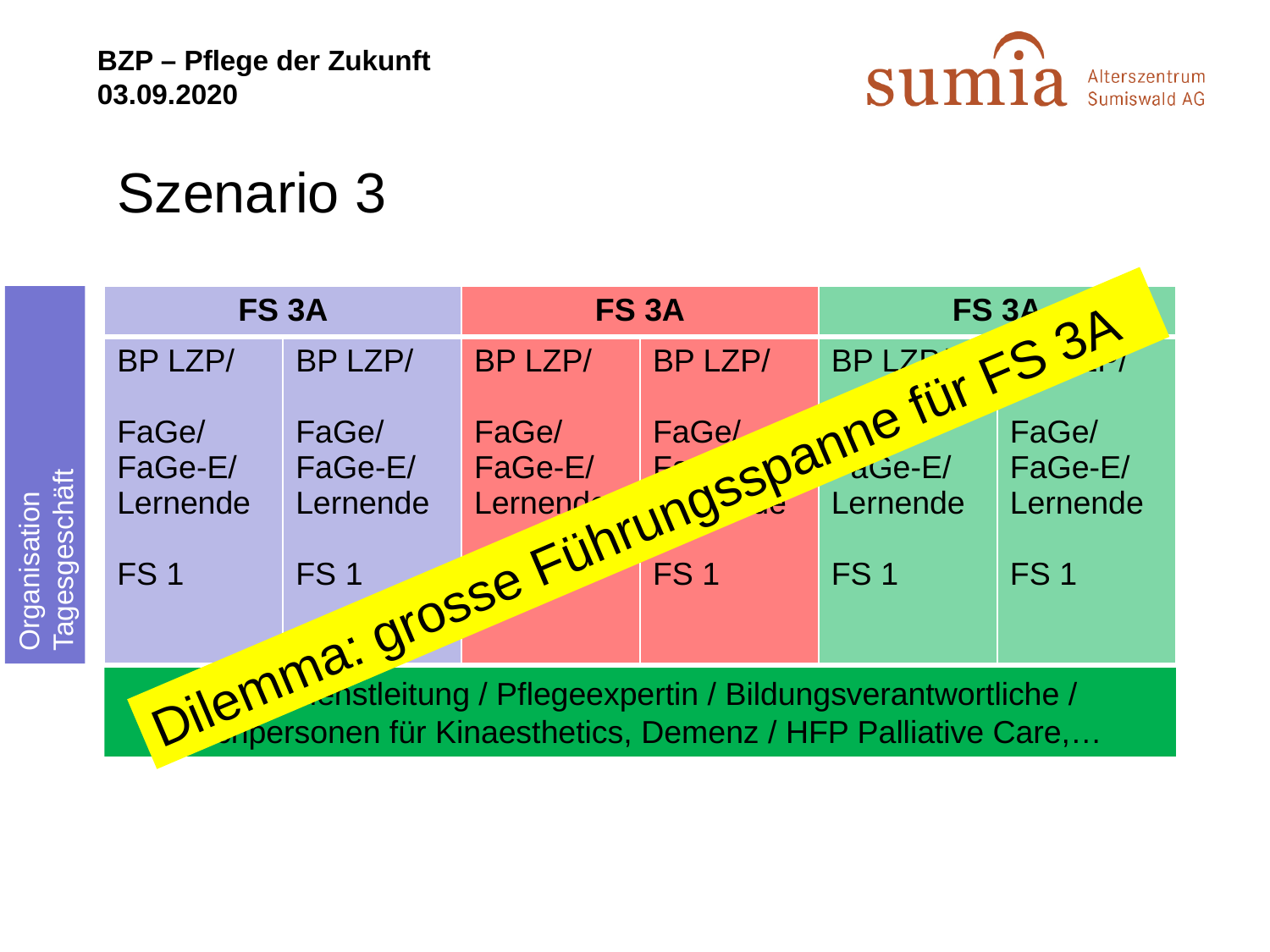

# Szenario 3

| FS 3A |  | FS 3A |  | FS 3A |  |
| --- | --- | --- | --- | --- | --- |
| BP LZP/ FaGe/ FaGe-E/ Lernende FS 1 | BP LZP/ FaGe/ FaGe-E/ Lernende FS 1 | BP LZP/ FaGe/ FaGe-E/ Lernende FS 1 | BP LZP/ FaGe/ FaGe-E/ Lernende FS 1 | BP LZP/ FaGe/ FaGe-E/ Lernende FS 1 | BP LZP/ FaGe/ FaGe-E/ Lernende FS 1 |
Organisation
Tagesgeschäft
Dilemma: grosse Führungsspanne für FS 3A
Pflegedienstleitung / Pflegeexpertin / Bildungsverantwortliche / Fachpersonen für Kinaesthetics, Demenz / HFP Palliative Care,…